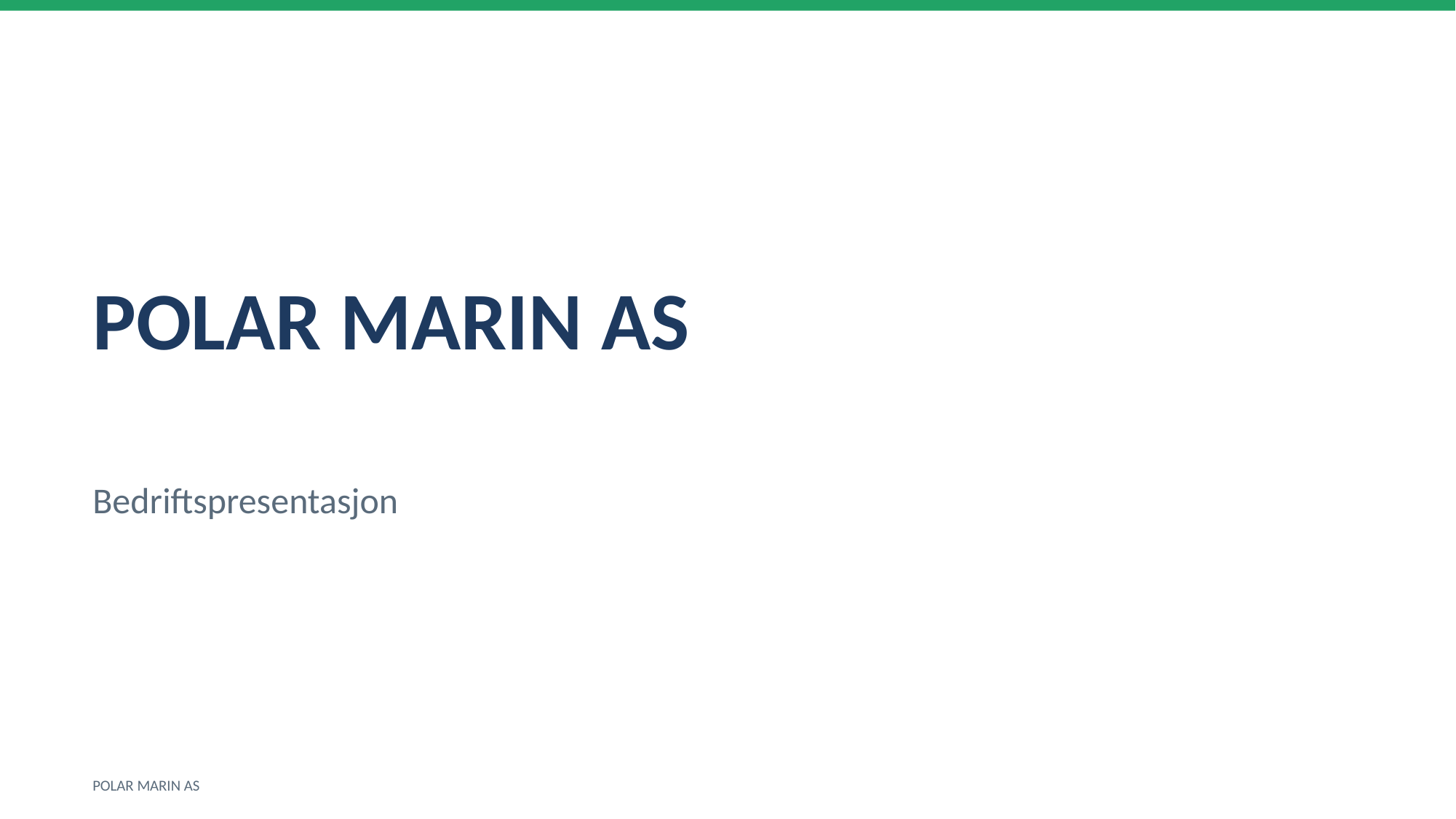

POLAR MARIN AS
Bedriftspresentasjon
POLAR MARIN AS